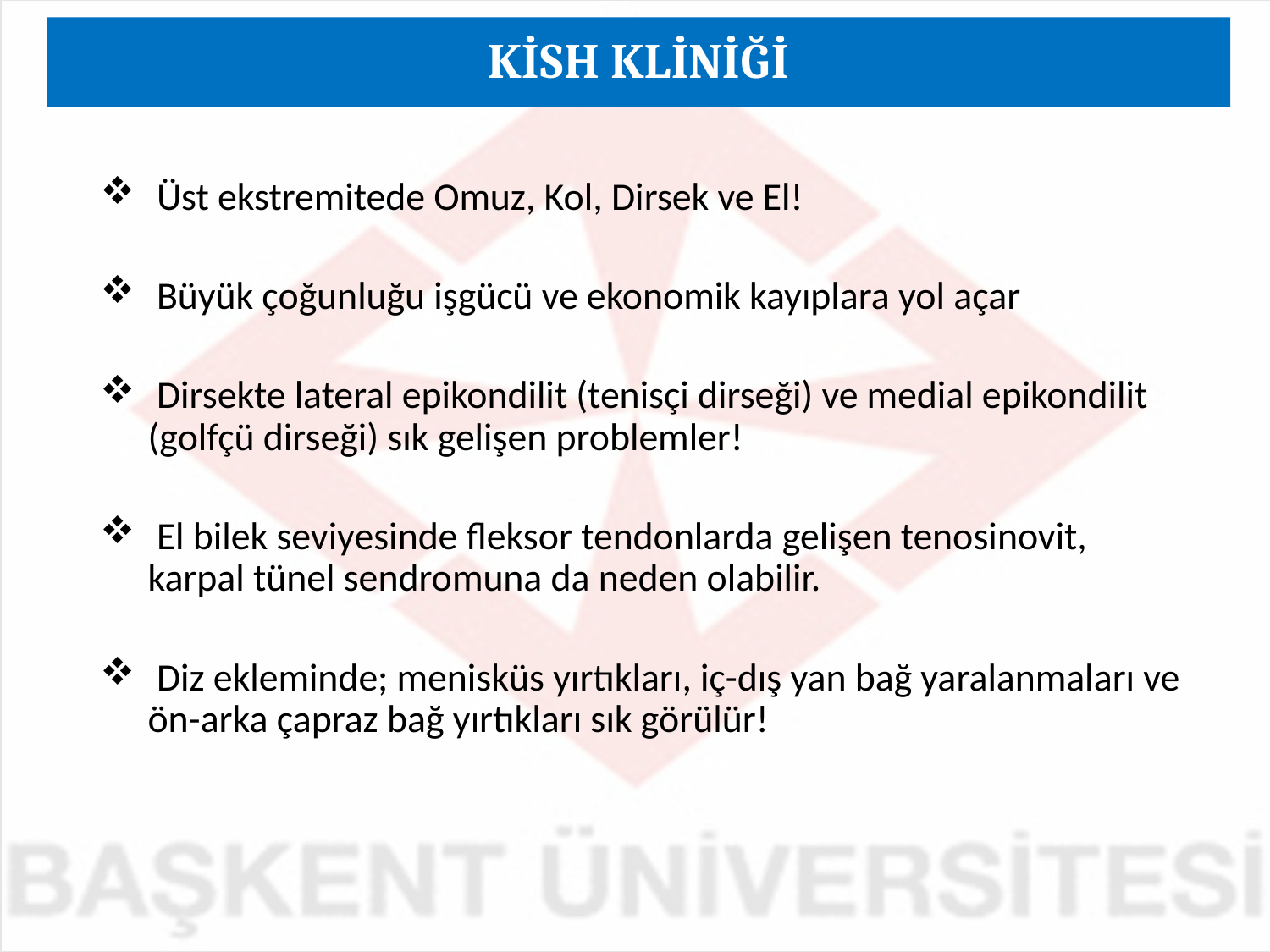

KİSH KLİNİĞİ
 Üst ekstremitede Omuz, Kol, Dirsek ve El!

 Büyük çoğunluğu işgücü ve ekonomik kayıplara yol açar

 Dirsekte lateral epikondilit (tenisçi dirseği) ve medial epikondilit (golfçü dirseği) sık gelişen problemler!

 El bilek seviyesinde fleksor tendonlarda gelişen tenosinovit, karpal tünel sendromuna da neden olabilir.

 Diz ekleminde; menisküs yırtıkları, iç-dış yan bağ yaralanmaları ve ön-arka çapraz bağ yırtıkları sık görülür!